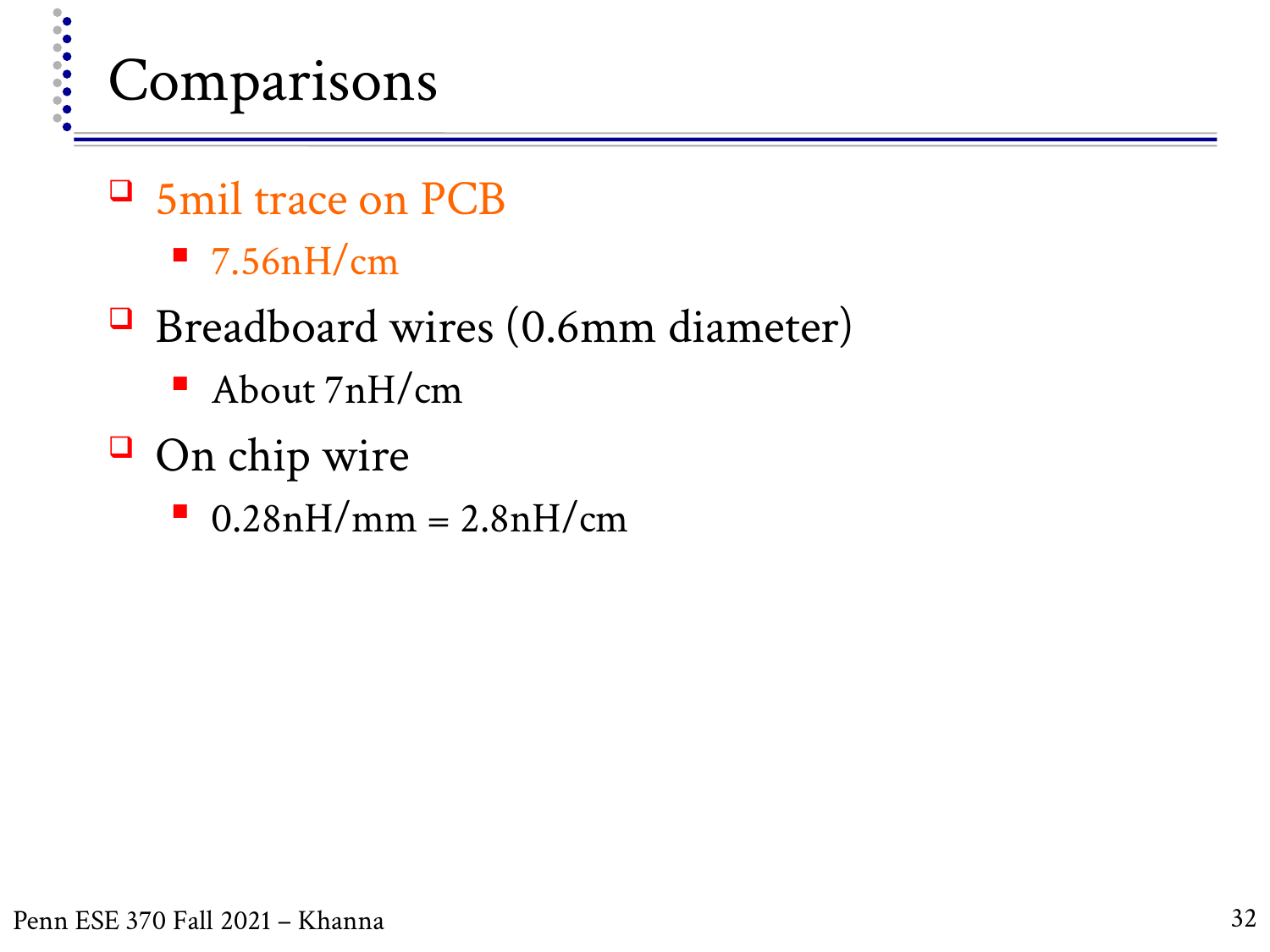

# Comparisons
5mil trace on PCB
7.56nH/cm
Breadboard wires (0.6mm diameter)
About 7nH/cm
On chip wire
0.28nH/mm = 2.8nH/cm
Penn ESE 370 Fall 2021 – Khanna
32